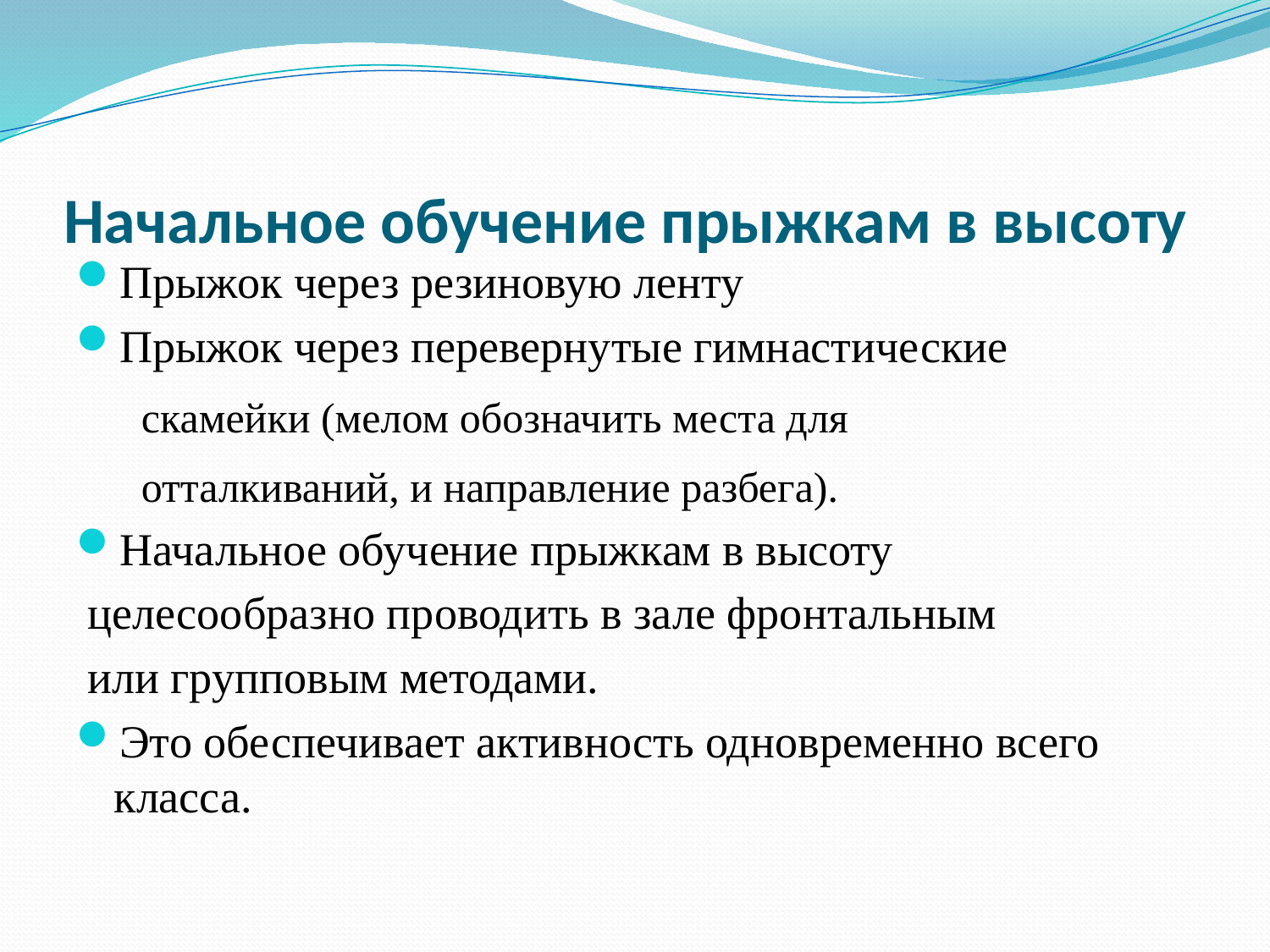

# Начальное обучение прыжкам в высоту
Прыжок через резиновую ленту
Прыжок через перевернутые гимнастические
 скамейки (мелом обозначить места для
 отталкиваний, и направление разбега).
Начальное обучение прыжкам в высоту
 целесообразно проводить в зале фронтальным
 или групповым методами.
Это обеспечивает активность одновременно всего класса.